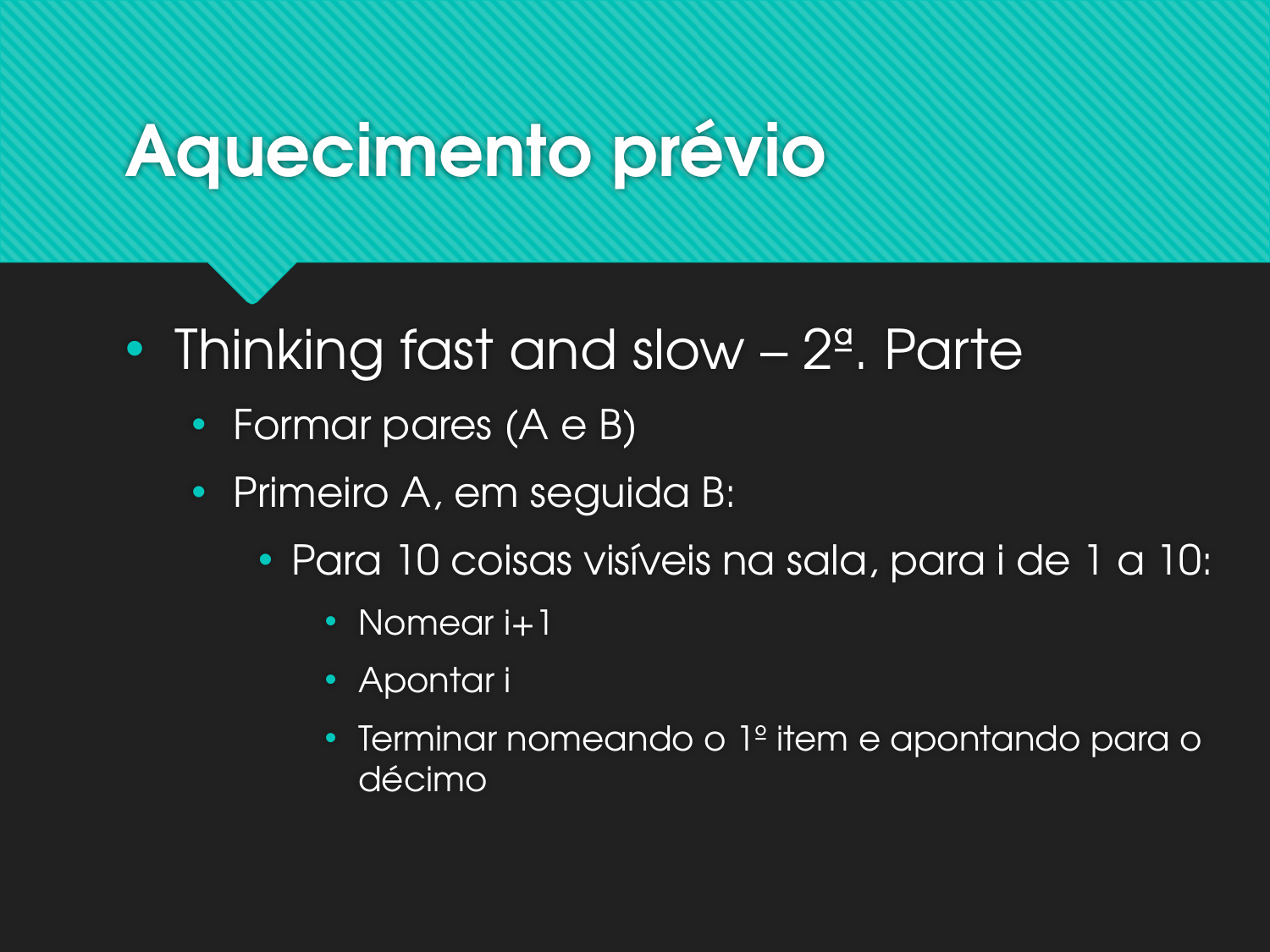

# Aquecimento prévio
Thinking fast and slow – 2ª. Parte
Formar pares (A e B)
Primeiro A, em seguida B:
Para 10 coisas visíveis na sala, para i de 1 a 10:
Nomear i+1
Apontar i
Terminar nomeando o 1º item e apontando para o décimo